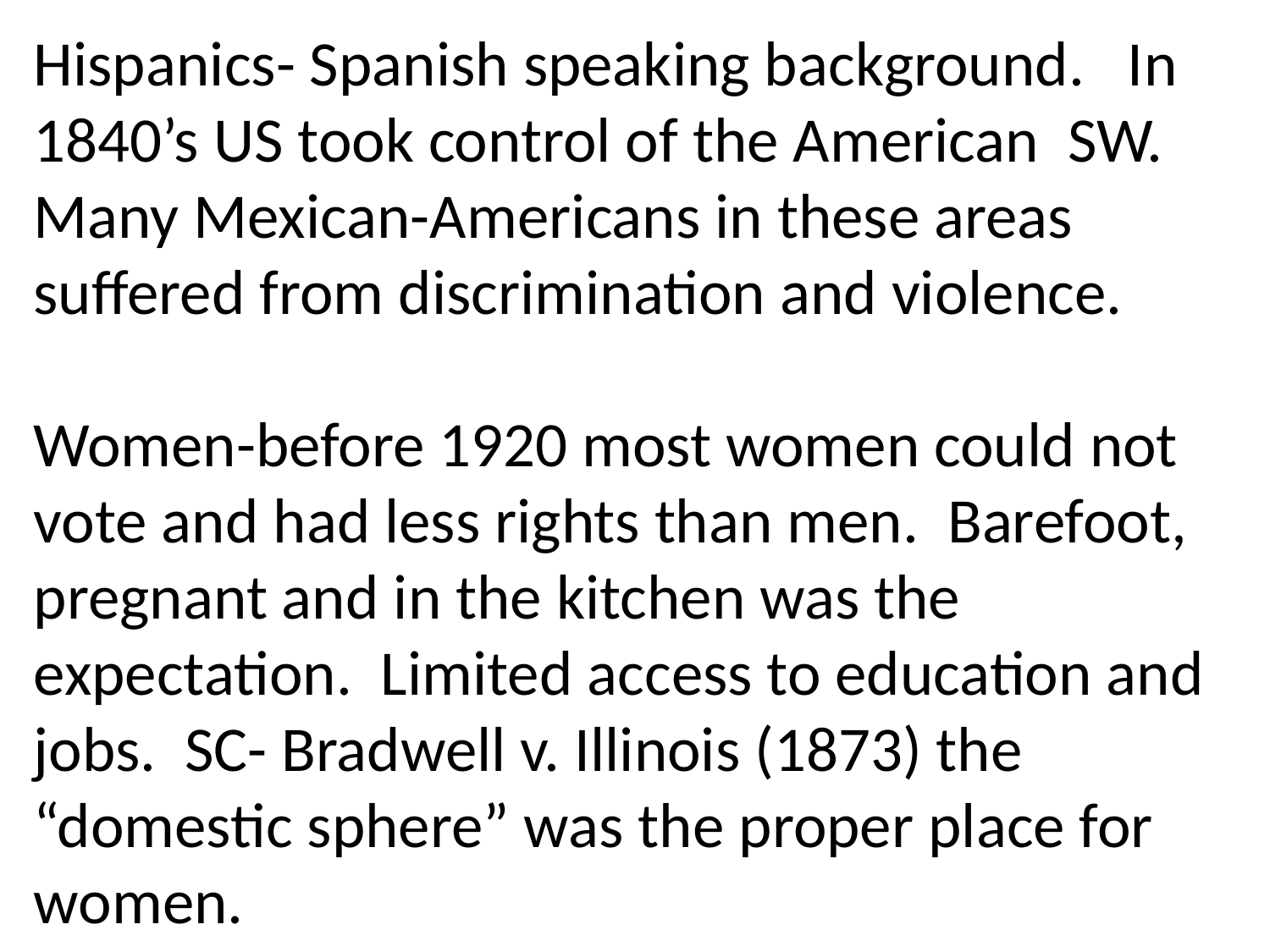

Hispanics- Spanish speaking background.   In 1840’s US took control of the American  SW.  Many Mexican-Americans in these areas suffered from discrimination and violence.

Women-before 1920 most women could not vote and had less rights than men.  Barefoot, pregnant and in the kitchen was the expectation.  Limited access to education and jobs.  SC- Bradwell v. Illinois (1873) the “domestic sphere” was the proper place for women.